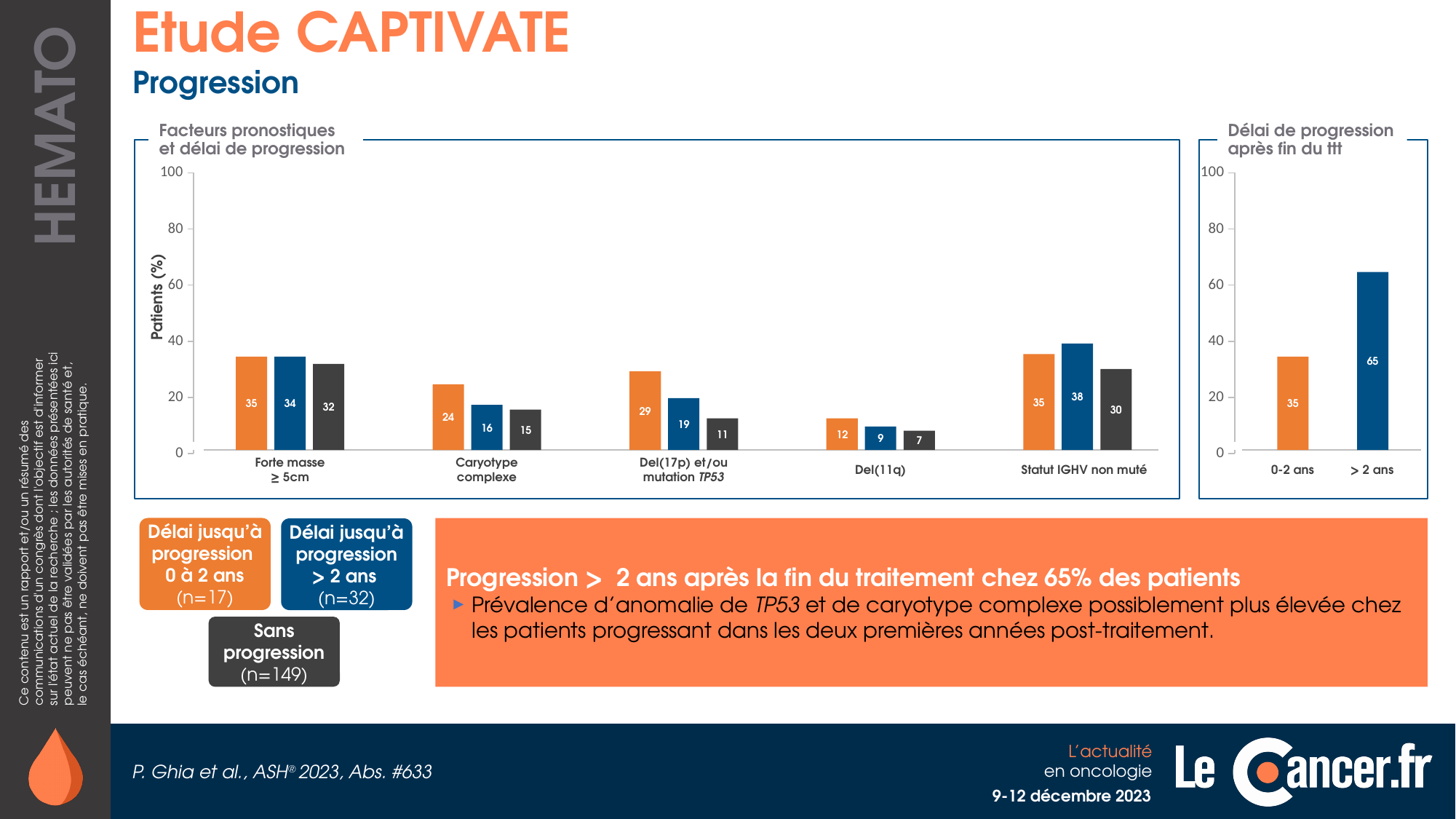

Etude CAPTIVATE
Progression

Délai de progression après fin du ttt

### Chart

| Category | Y-Values |
|---|---|
65
35
0-2 ans
> 2 ans
Facteurs pronostiques
et délai de progression

### Chart

| Category | Y-Values |
|---|---|
Patients (%)
38
35
30
Statut IGHV non muté
34
35
32
Forte masse
≥ 5cm
29
19
11
Del(17p) et/ou mutation TP53
24
16
15
Caryotype complexe
12
9
7
Del(11q)
Délai jusqu’à progression
0 à 2 ans
(n=17)
Progression >  2 ans après la fin du traitement chez 65% des patients
Prévalence d’anomalie de TP53 et de caryotype complexe possiblement plus élevée chez les patients progressant dans les deux premières années post-traitement.
Délai jusqu’à progression
> 2 ans
(n=32)
Sans progression
(n=149)
P. Ghia et al., ASH® 2023, Abs. #633

9-12 décembre 2023